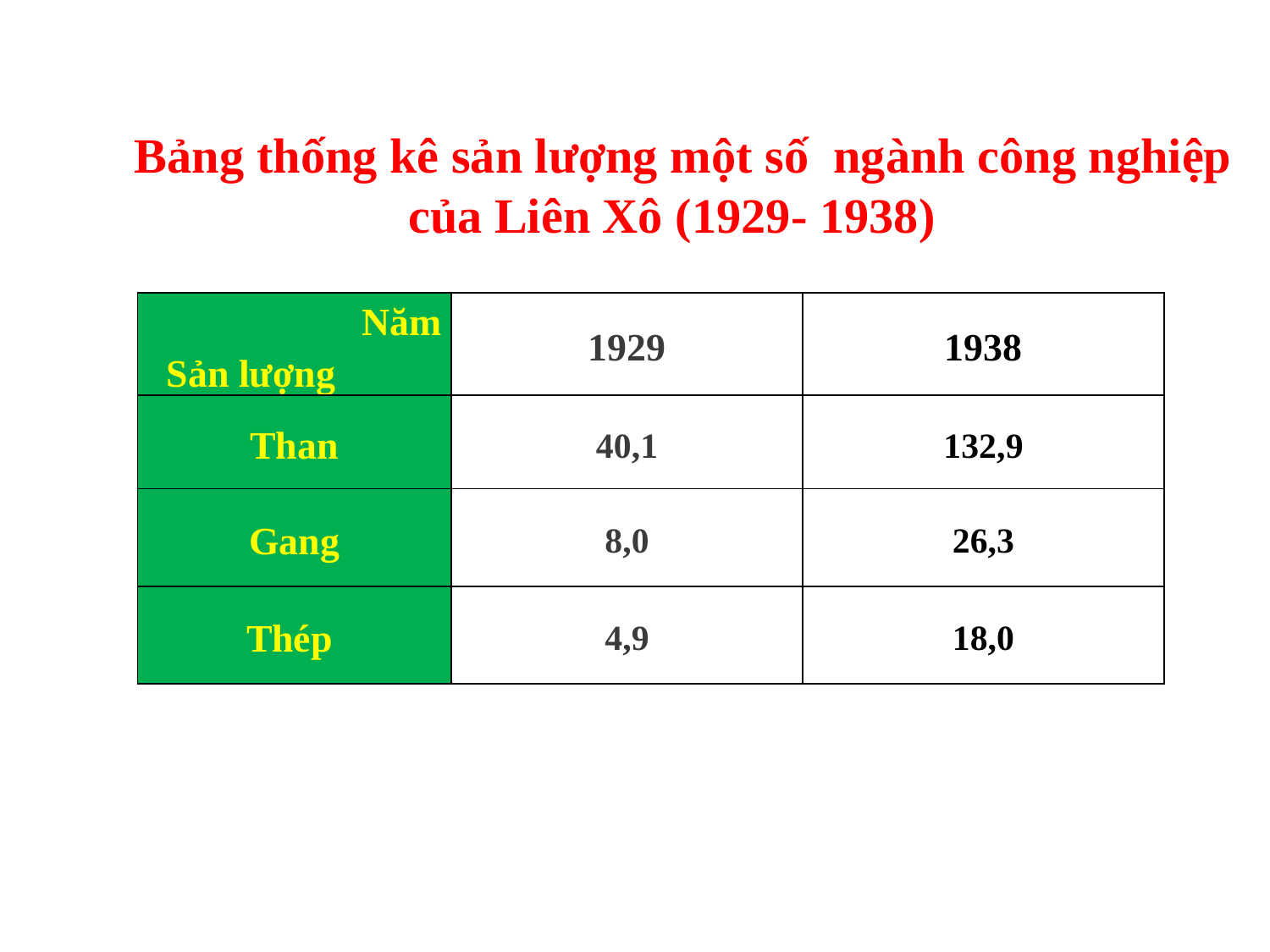

Bảng thống kê sản lượng một số  ngành công nghiệp của Liên Xô (1929- 1938)

| Năm Sản lượng | 1929 | 1938 |
| --- | --- | --- |
| Than | 40,1 | 132,9 |
| Gang | 8,0 | 26,3 |
| Thép | 4,9 | 18,0 |